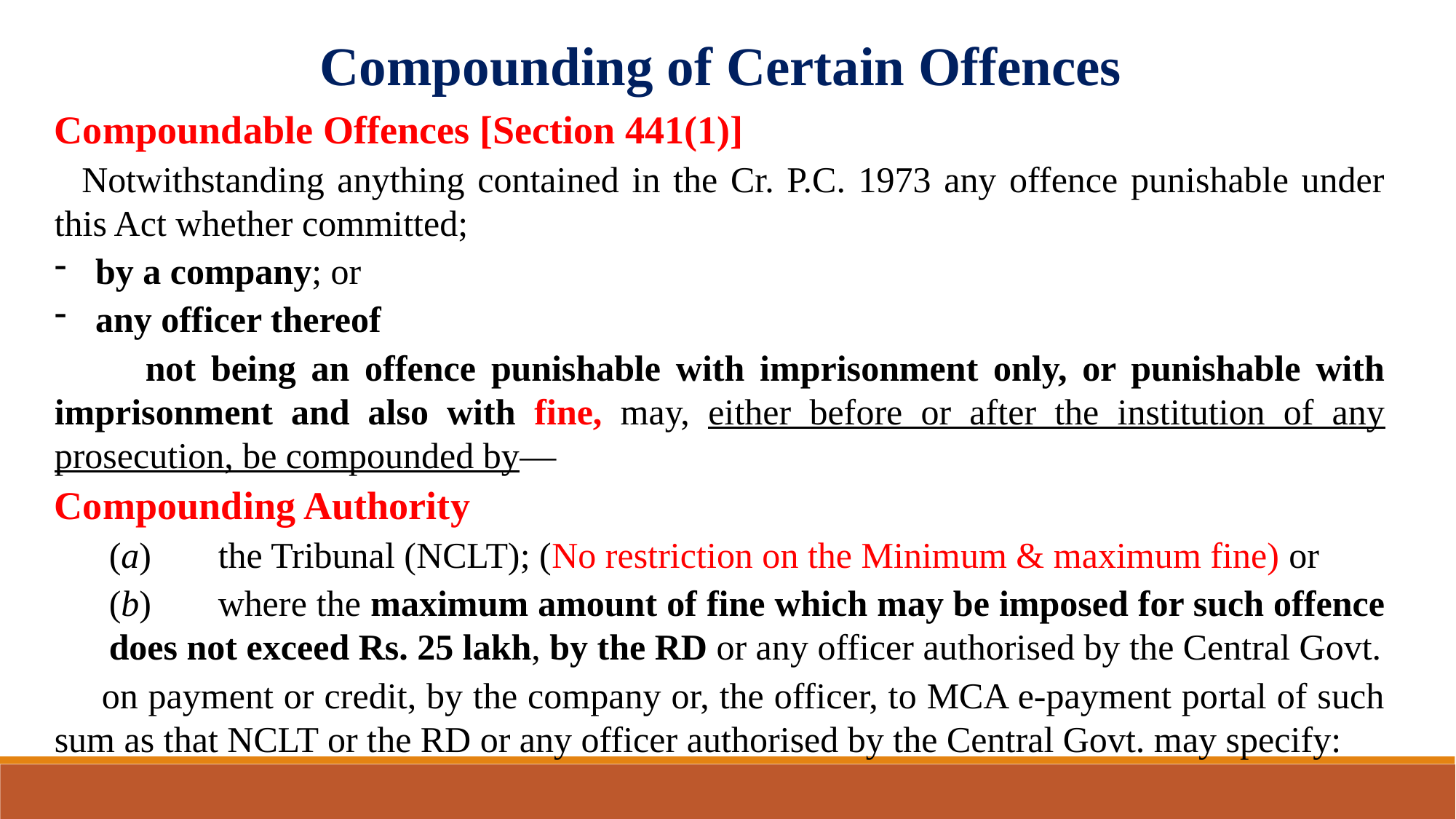

Compounding of Certain Offences
Compoundable Offences [Section 441(1)]
Notwithstanding anything contained in the Cr. P.C. 1973 any offence punishable under this Act whether committed;
by a company; or
any officer thereof
      not being an offence punishable with imprisonment only, or punishable with imprisonment and also with fine, may, either before or after the institution of any prosecution, be compounded by—
Compounding Authority
	(a)	the Tribunal (NCLT); (No restriction on the Minimum & maximum fine) or
	(b)	where the maximum amount of fine which may be imposed for such offence does not exceed Rs. 25 lakh, by the RD or any officer authorised by the Central Govt.
     on payment or credit, by the company or, the officer, to MCA e-payment portal of such sum as that NCLT or the RD or any officer authorised by the Central Govt. may specify: